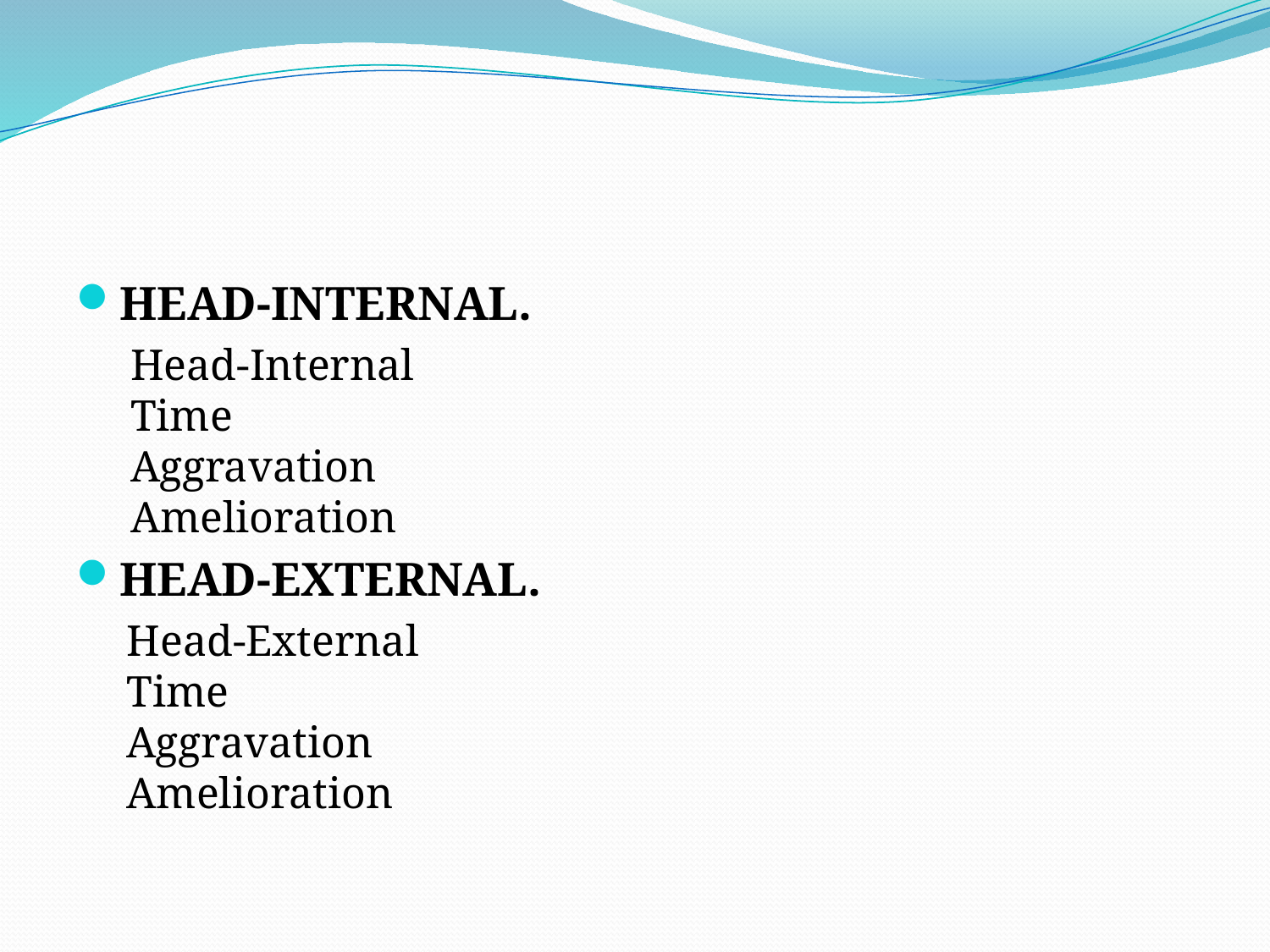

HEAD-INTERNAL.
Head-Internal
Time
Aggravation
Amelioration
HEAD-EXTERNAL.
Head-External
Time
Aggravation
Amelioration